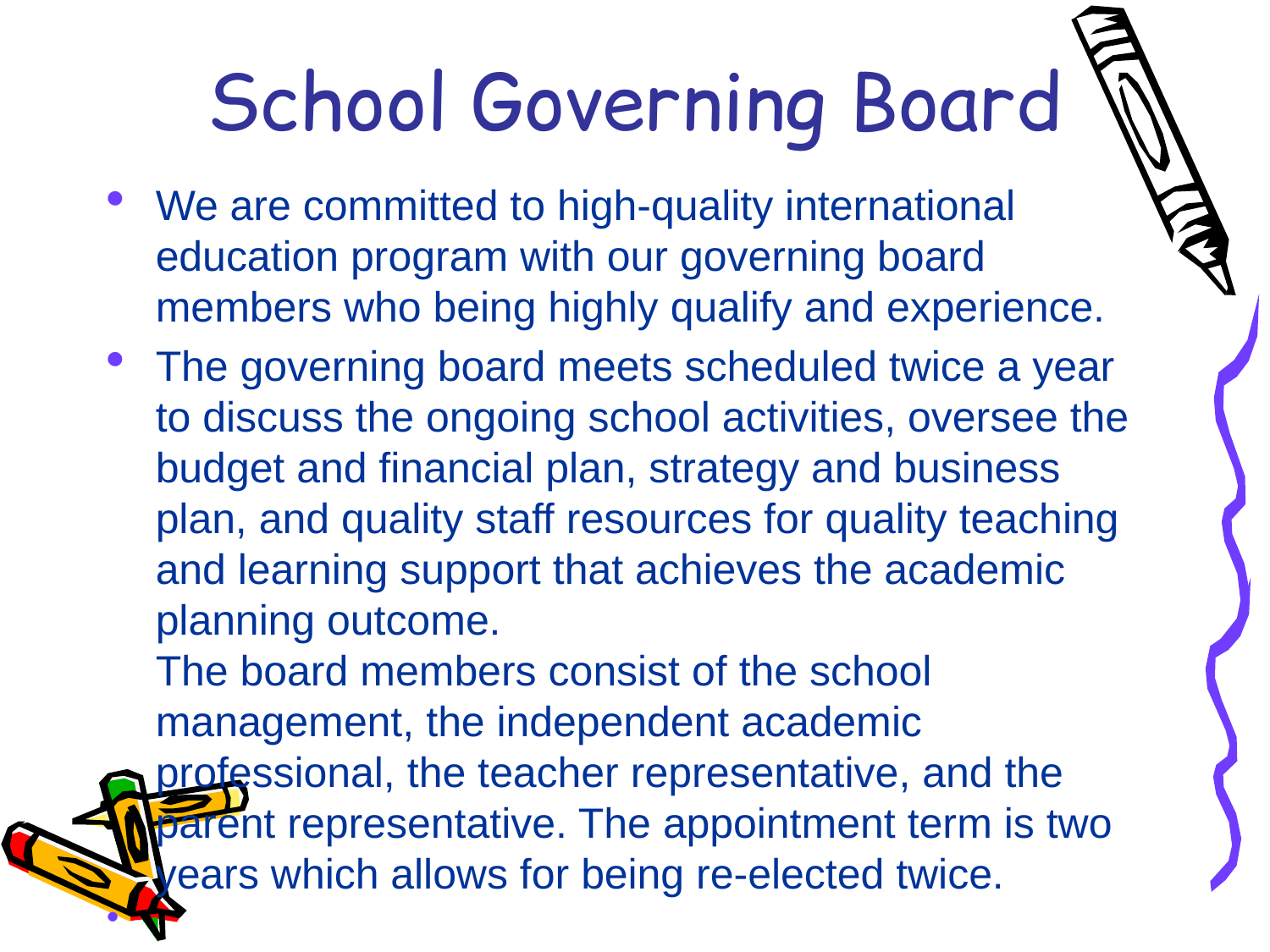

# School Governing Board
We are committed to high-quality international education program with our governing board members who being highly qualify and experience.
The governing board meets scheduled twice a year to discuss the ongoing school activities, oversee the budget and financial plan, strategy and business plan, and quality staff resources for quality teaching and learning support that achieves the academic planning outcome.
The board members consist of the school management, the independent academic professional, the teacher representative, and the parent representative. The appointment term is two years which allows for being re-elected twice.